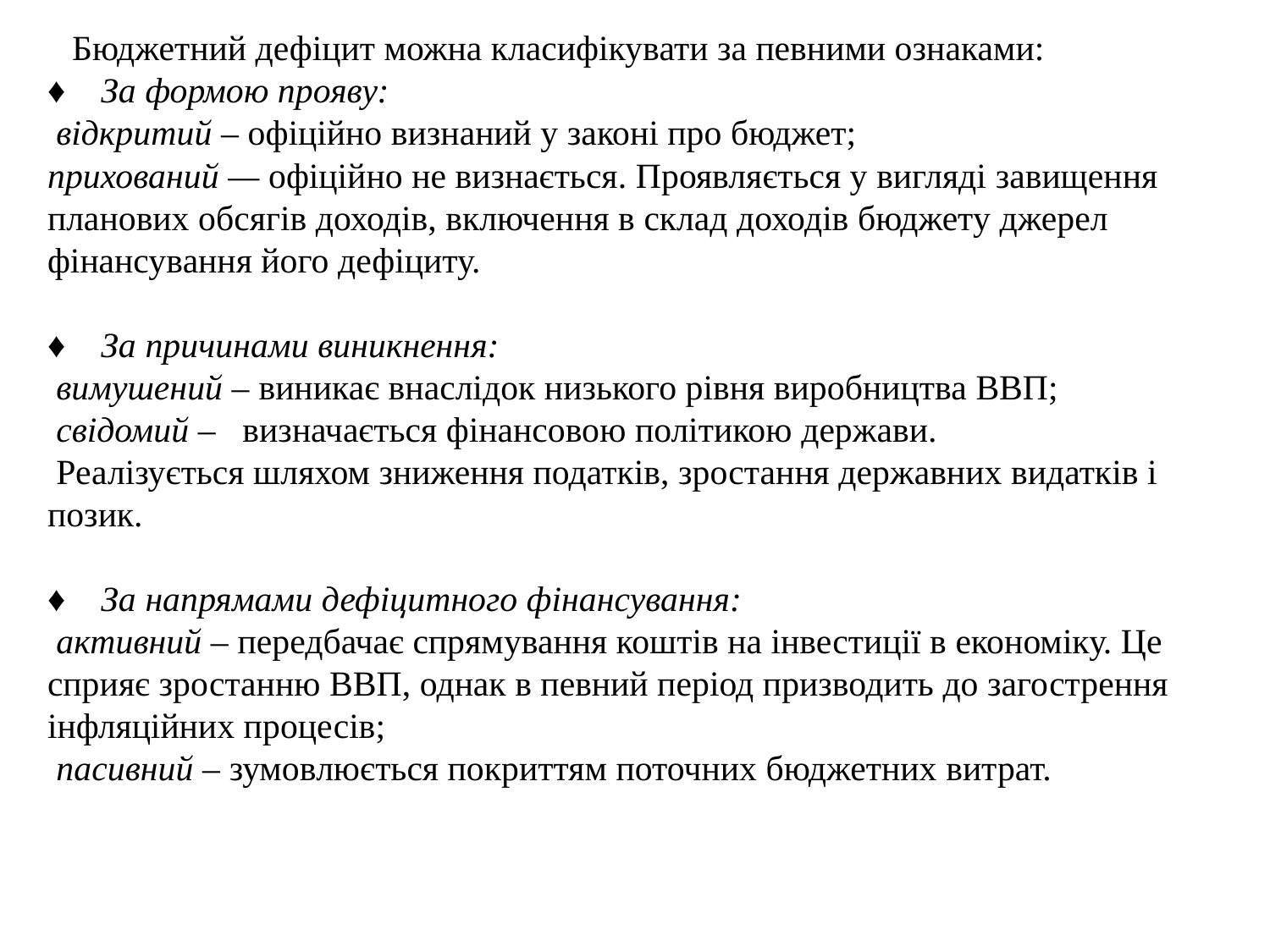

Бюджетний дефіцит можна класифікувати за певними ознаками:
♦    За формою прояву:
 відкритий – офіційно визнаний у законі про бюджет;
прихований — офіційно не визнається. Проявляється у вигляді завищення планових обсягів доходів, включення в склад доходів бюджету джерел фінансування його дефіциту.

♦    За причинами виникнення:
 вимушений – виникає внаслідок низького рівня виробництва ВВП;
 свідомий –   визначається фінансовою політикою держави.
 Реалізується шляхом зниження податків, зростання державних видатків і позик.

♦    За напрямами дефіцитного фінансування:
 активний – передбачає спрямування коштів на інвестиції в економіку. Це сприяє зростанню ВВП, однак в певний період призводить до загострення інфляційних процесів;
 пасивний – зумовлюється покриттям поточних бюджетних витрат.